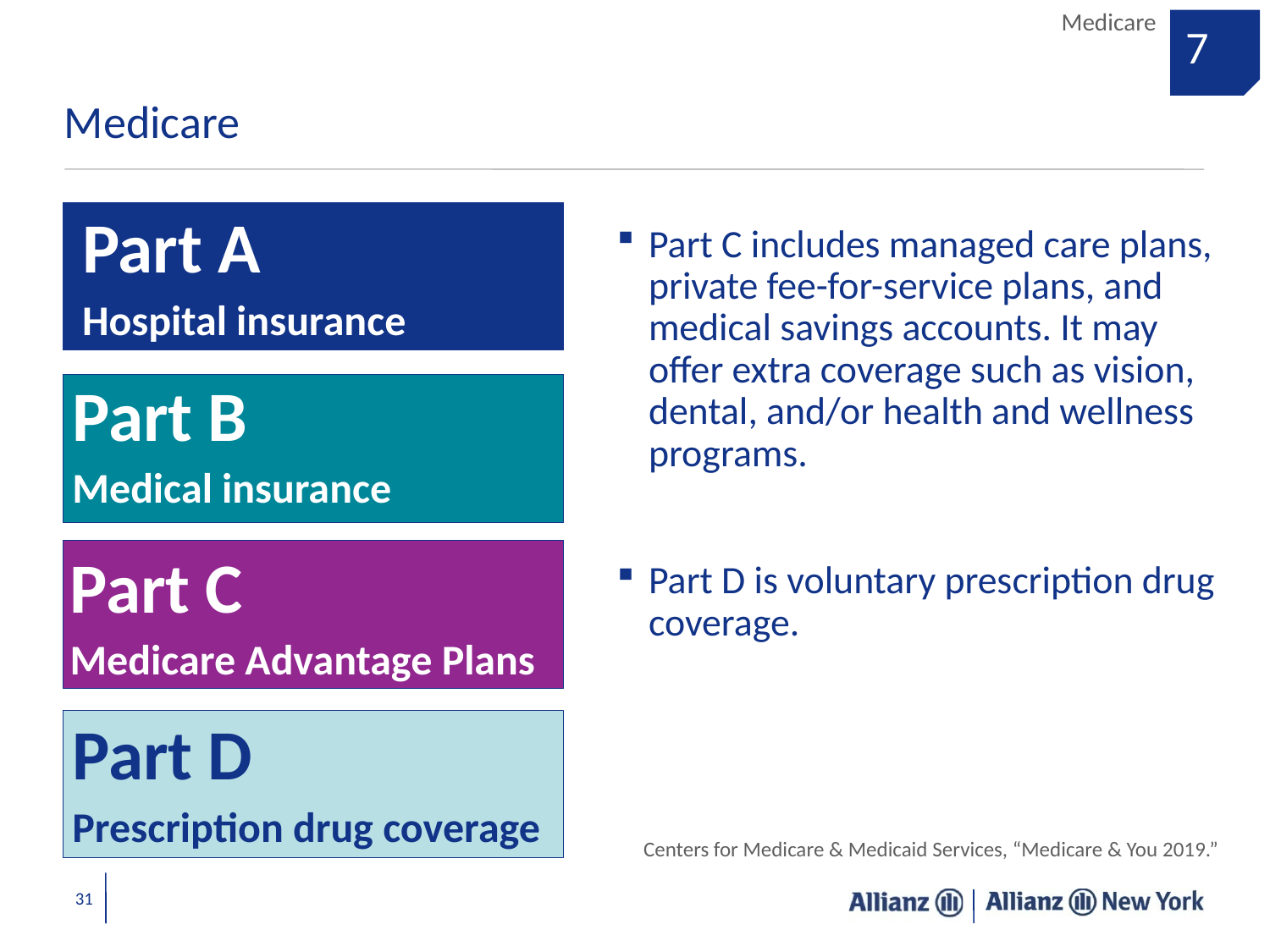

Medicare

7
# Medicare

Part A
Hospital insurance
Part C includes managed care plans, private fee-for-service plans, and medical savings accounts. It may offer extra coverage such as vision, dental, and/or health and wellness programs.

Part B
Medical insurance

Part C
Medicare Advantage Plans
Part D is voluntary prescription drug coverage.

Part D
Prescription drug coverage
Centers for Medicare & Medicaid Services, “Medicare & You 2019.”
31